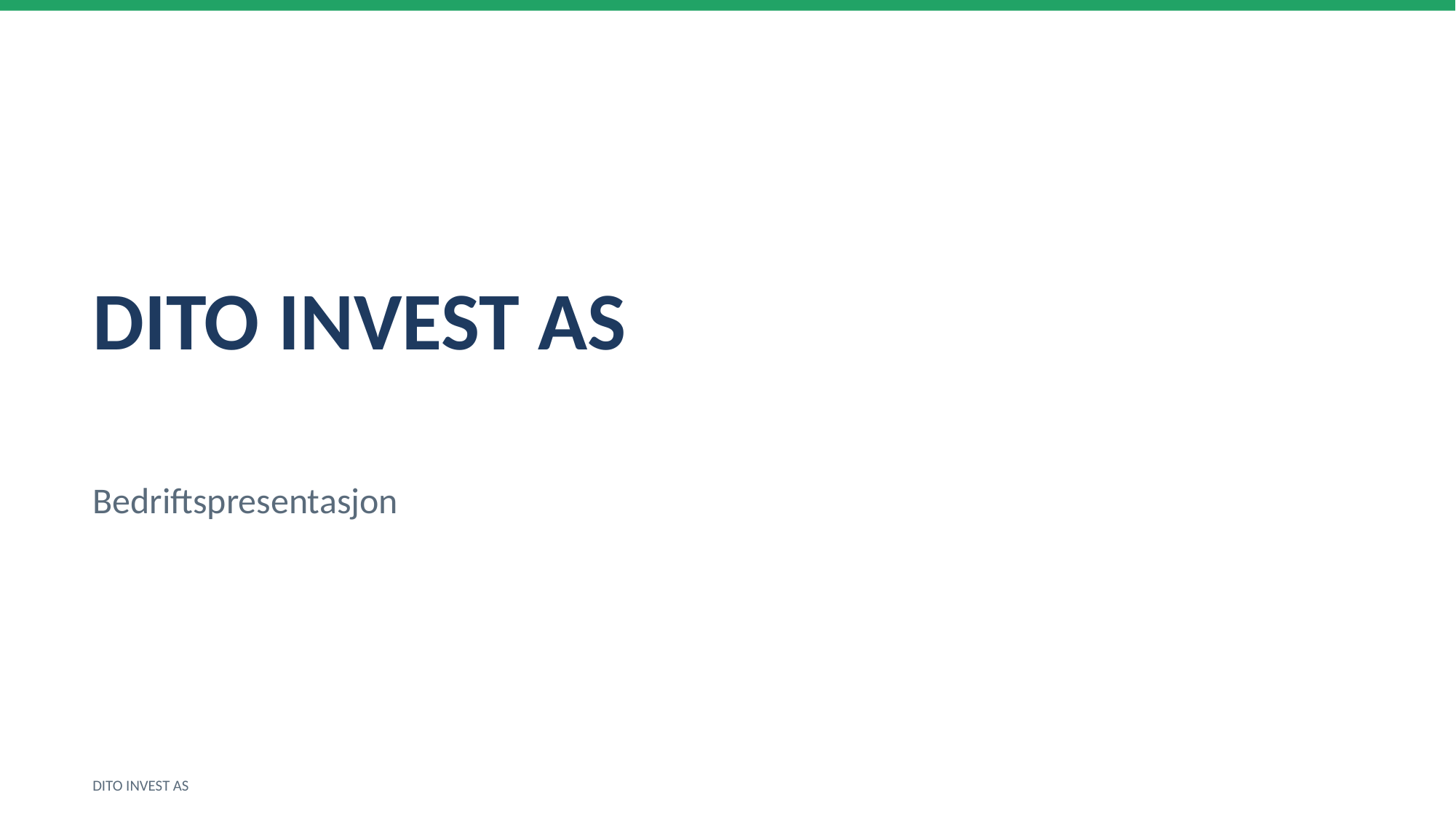

DITO INVEST AS
Bedriftspresentasjon
DITO INVEST AS